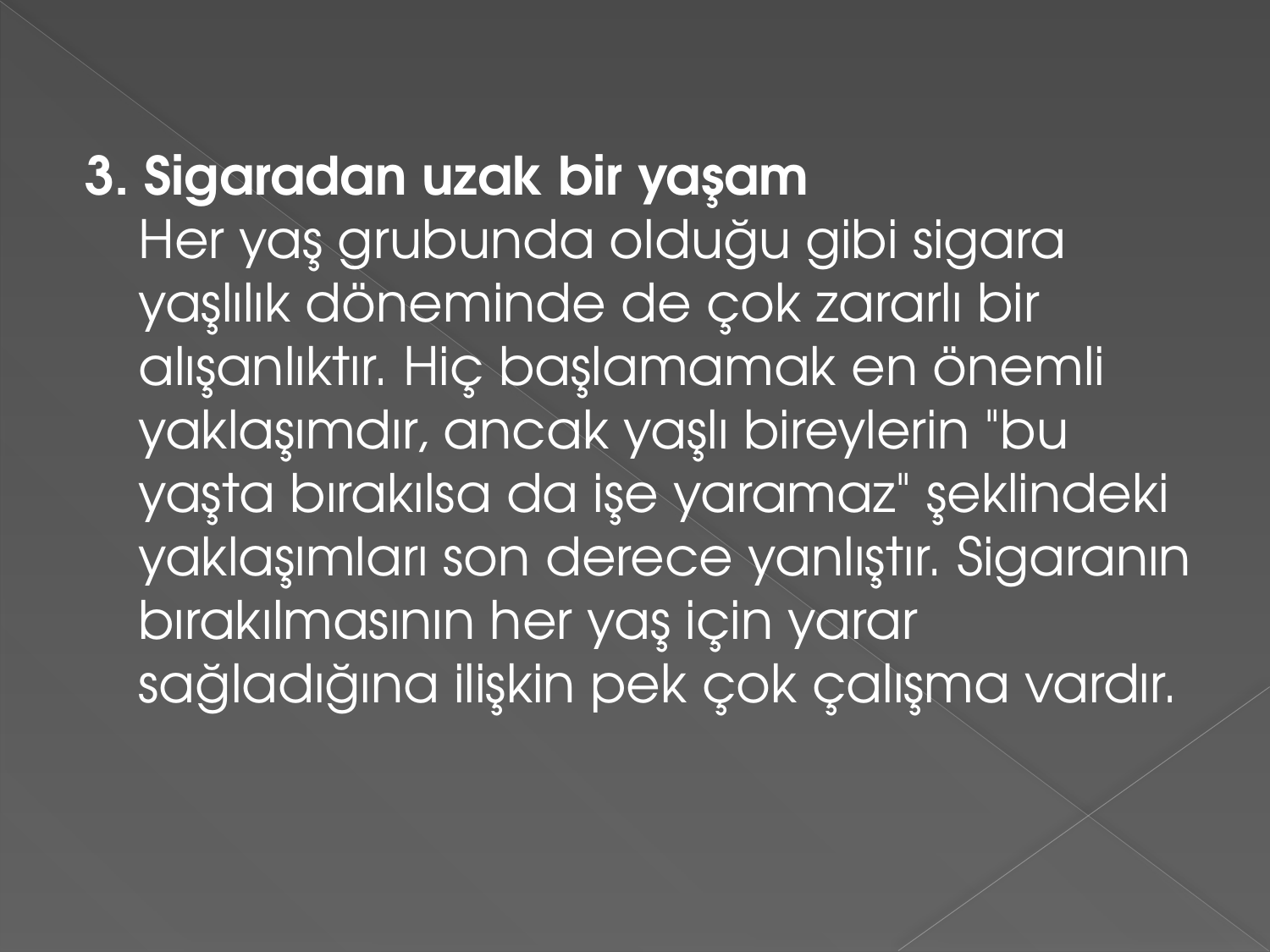

#
3. Sigaradan uzak bir yaşam
Her yaş grubunda olduğu gibi sigara yaşlılık döneminde de çok zararlı bir alışanlıktır. Hiç başlamamak en önemli yaklaşımdır, ancak yaşlı bireylerin "bu yaşta bırakılsa da işe yaramaz" şeklindeki yaklaşımları son derece yanlıştır. Sigaranın bırakılmasının her yaş için yarar sağladığına ilişkin pek çok çalışma vardır.